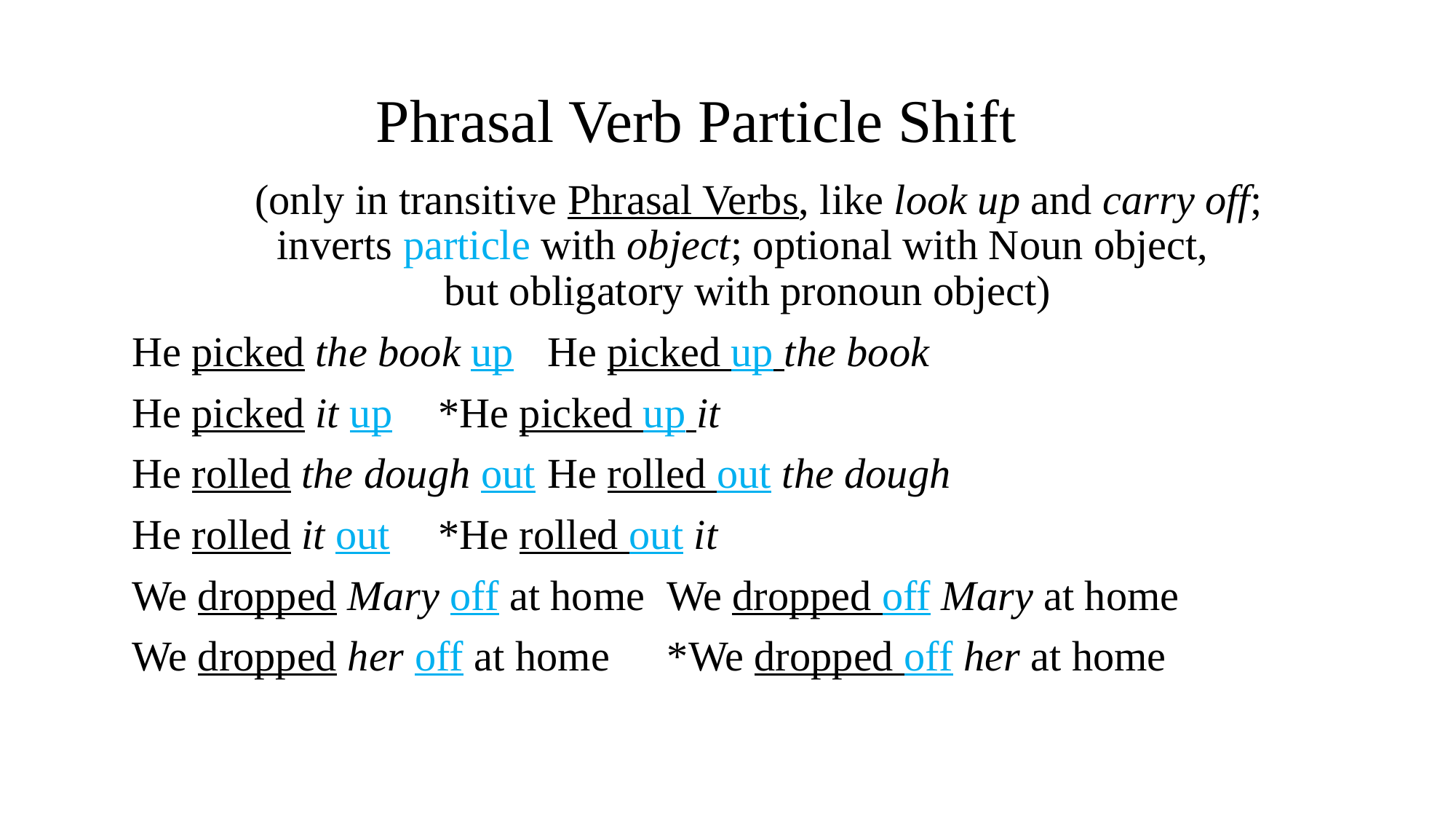

# Phrasal Verb Particle Shift
  (only in transitive Phrasal Verbs, like look up and carry off;
inverts particle with object; optional with Noun object,
but obligatory with pronoun object)
  He picked the book up	He picked up the book
  He picked it up	*He picked up it
  He rolled the dough out	He rolled out the dough
  He rolled it out	*He rolled out it
  We dropped Mary off at home	 We dropped off Mary at home
  We dropped her off at home	 *We dropped off her at home